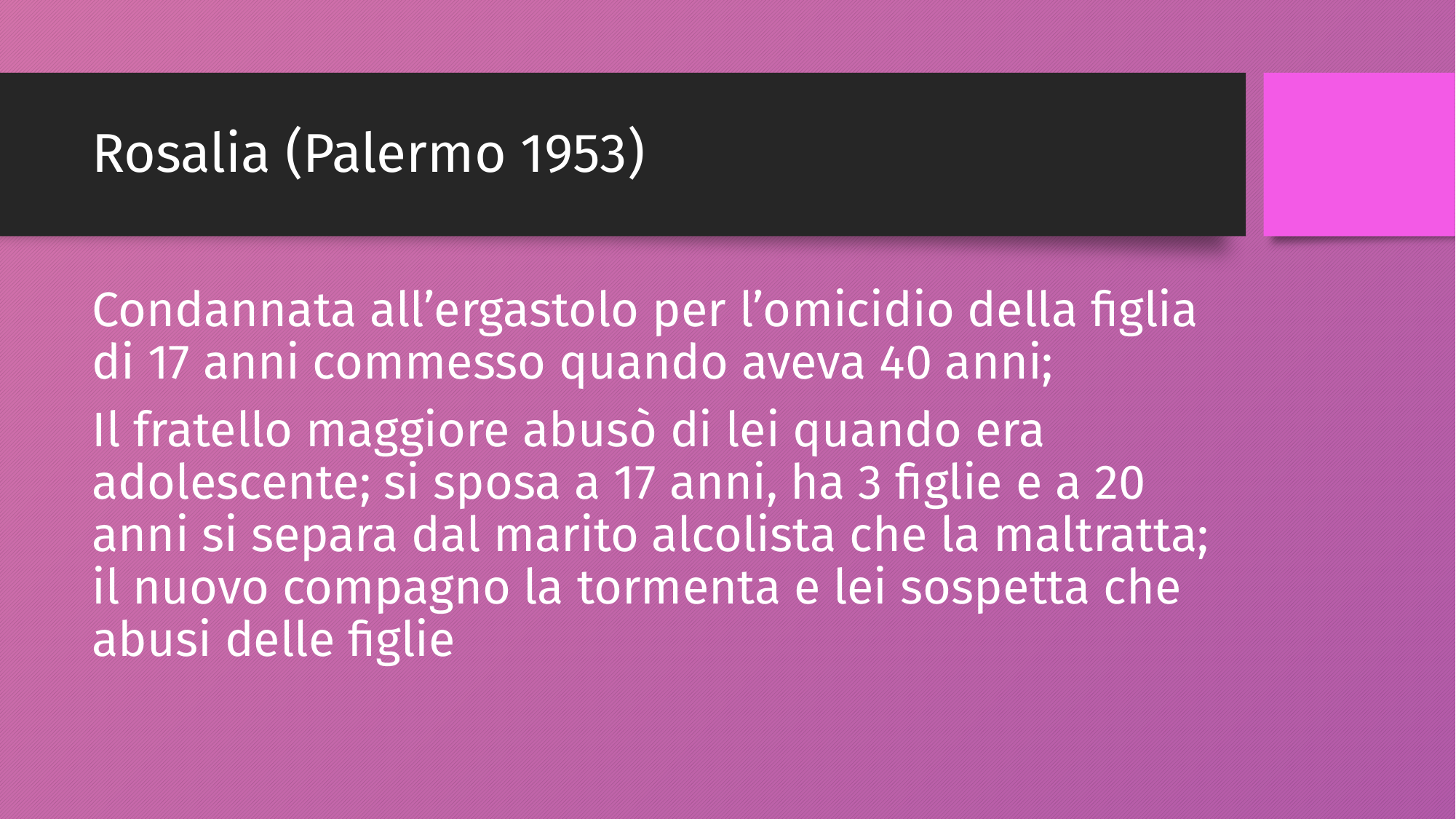

# Rosalia (Palermo 1953)
Condannata all’ergastolo per l’omicidio della figlia di 17 anni commesso quando aveva 40 anni;
Il fratello maggiore abusò di lei quando era adolescente; si sposa a 17 anni, ha 3 figlie e a 20 anni si separa dal marito alcolista che la maltratta; il nuovo compagno la tormenta e lei sospetta che abusi delle figlie